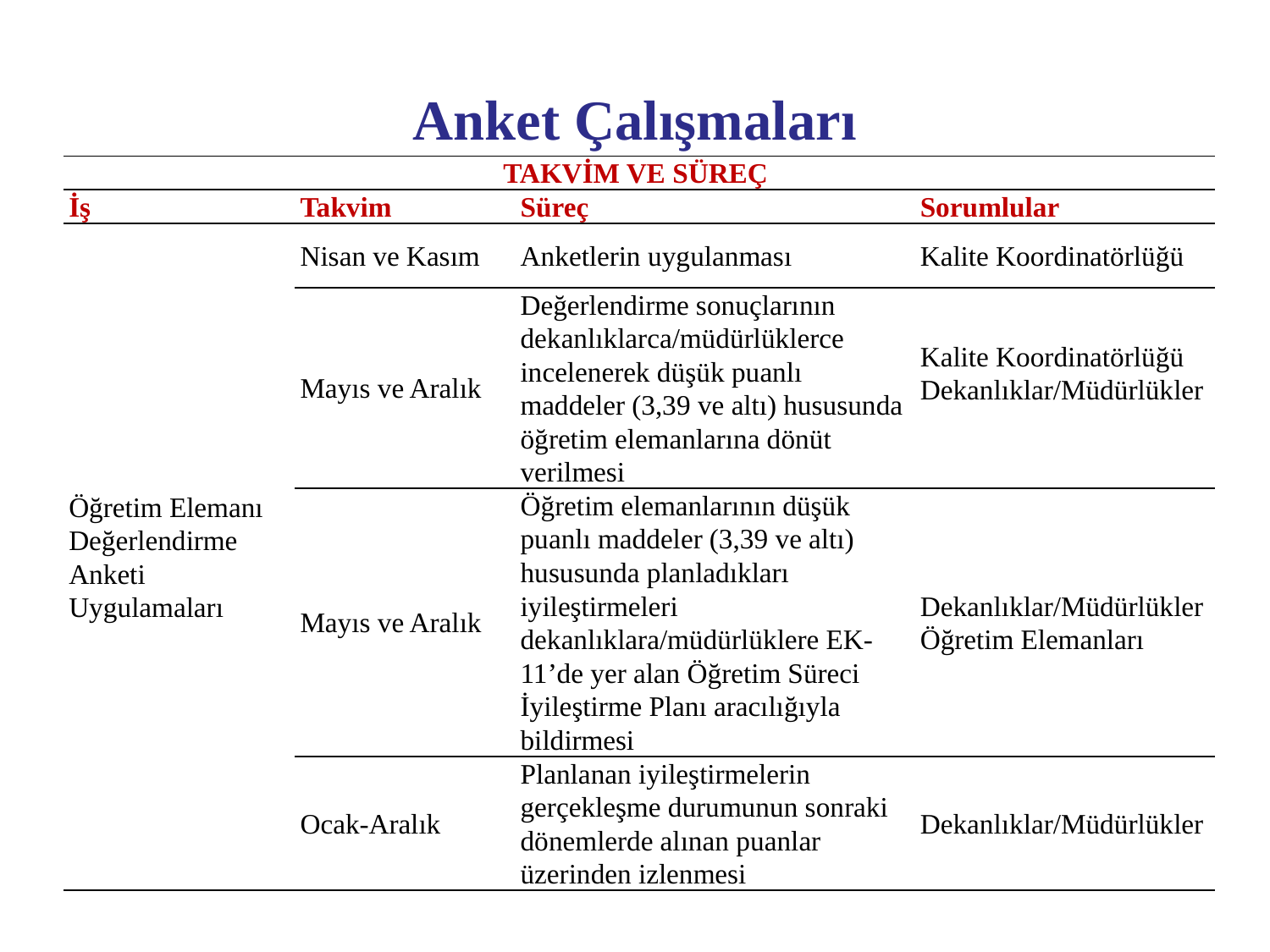

# Anket Çalışmaları
| TAKVİM VE SÜREÇ |  |  |  |
| --- | --- | --- | --- |
| İş | Takvim | Süreç | Sorumlular |
| Öğretim Elemanı Değerlendirme Anketi Uygulamaları | Nisan ve Kasım | Anketlerin uygulanması | Kalite Koordinatörlüğü |
|  | Mayıs ve Aralık | Değerlendirme sonuçlarının dekanlıklarca/müdürlüklerce incelenerek düşük puanlı maddeler (3,39 ve altı) hususunda öğretim elemanlarına dönüt verilmesi | Kalite Koordinatörlüğü Dekanlıklar/Müdürlükler |
|  | Mayıs ve Aralık | Öğretim elemanlarının düşük puanlı maddeler (3,39 ve altı) hususunda planladıkları iyileştirmeleri dekanlıklara/müdürlüklere EK-11’de yer alan Öğretim Süreci İyileştirme Planı aracılığıyla bildirmesi | Dekanlıklar/Müdürlükler Öğretim Elemanları |
|  | Ocak-Aralık | Planlanan iyileştirmelerin gerçekleşme durumunun sonraki dönemlerde alınan puanlar üzerinden izlenmesi | Dekanlıklar/Müdürlükler |